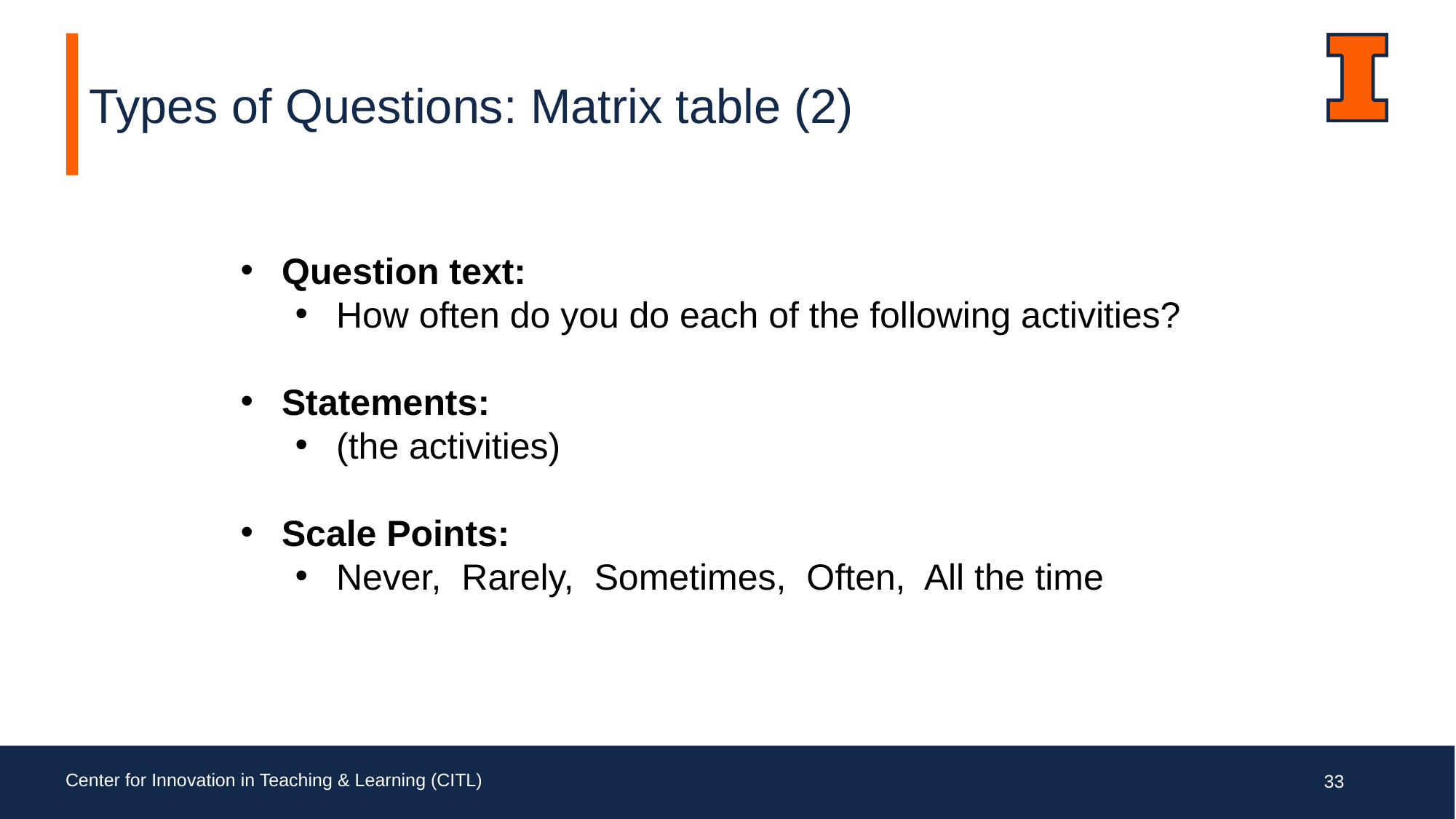

Types of Questions: Matrix table (2)
Question text:
How often do you do each of the following activities?
Statements:
(the activities)
Scale Points:
Never,  Rarely,  Sometimes,  Often,  All the time
Center for Innovation in Teaching & Learning (CITL)
33